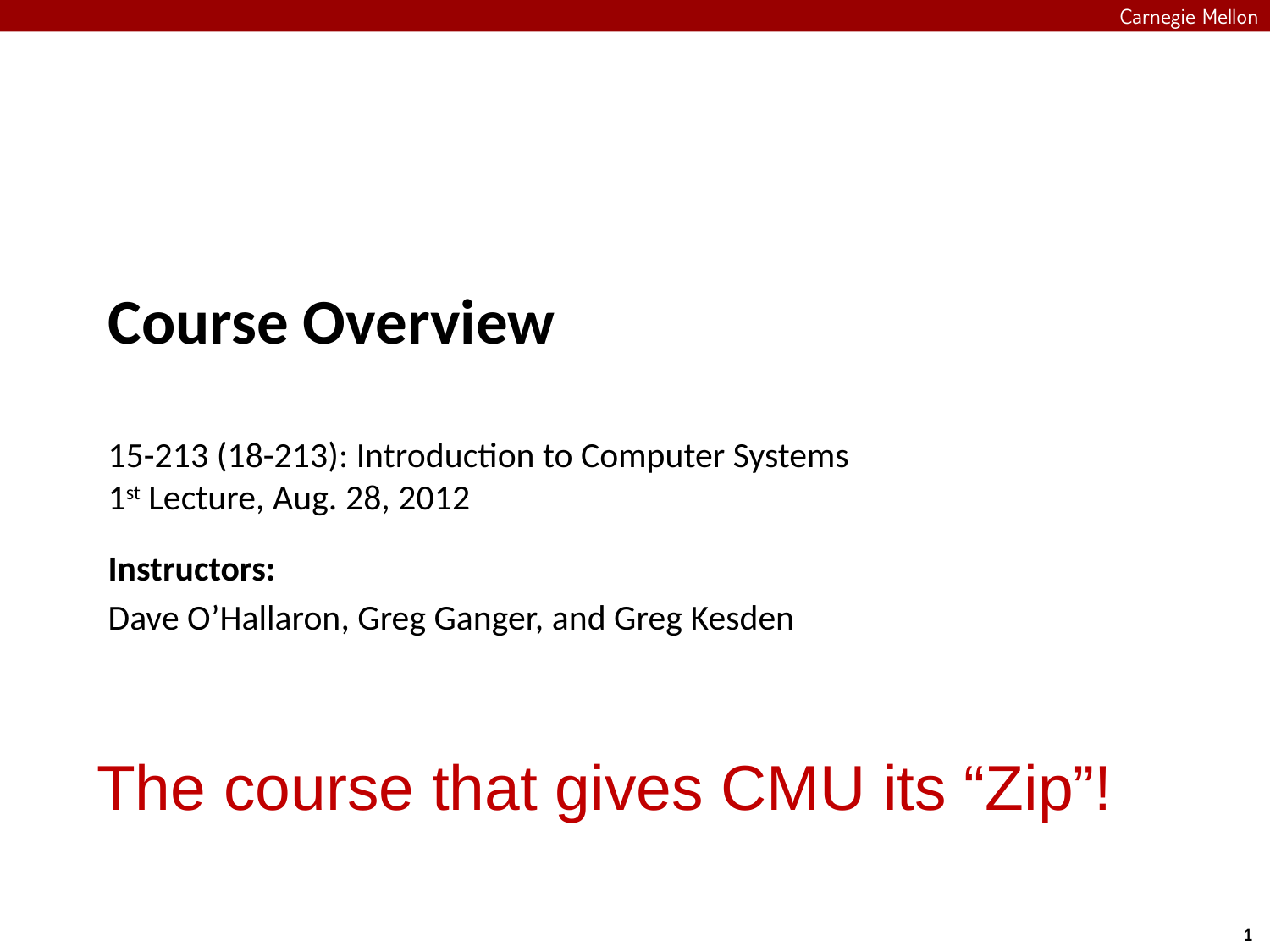

Carnegie Mellon
Course Overview
15-213 (18-213): Introduction to Computer Systems
1st Lecture, Aug. 28, 2012
Instructors:
Dave O’Hallaron, Greg Ganger, and Greg Kesden
The course that gives CMU its “Zip”!